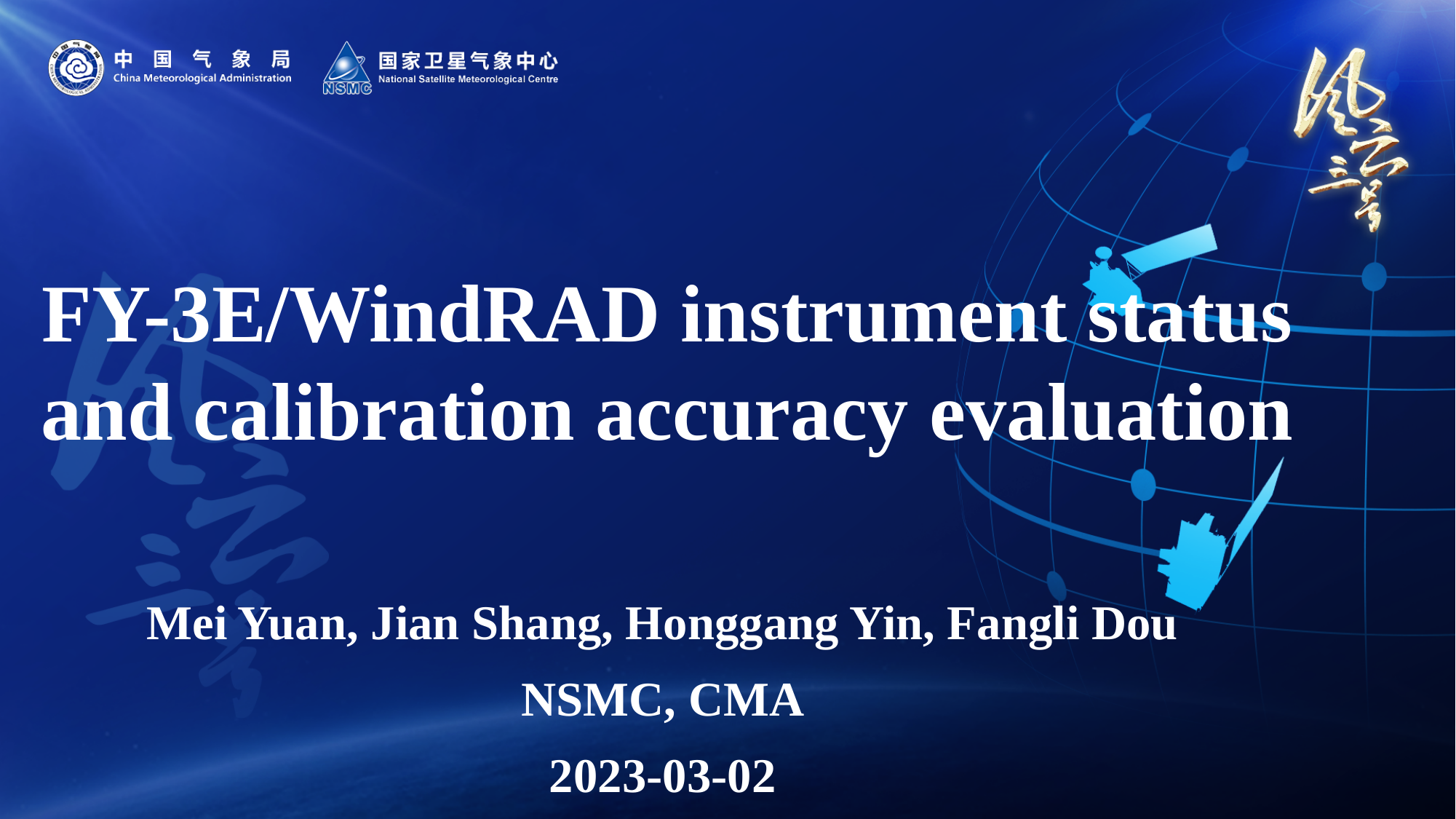

FY-3E/WindRAD instrument status and calibration accuracy evaluation
Mei Yuan, Jian Shang, Honggang Yin, Fangli Dou
NSMC, CMA
2023-03-02